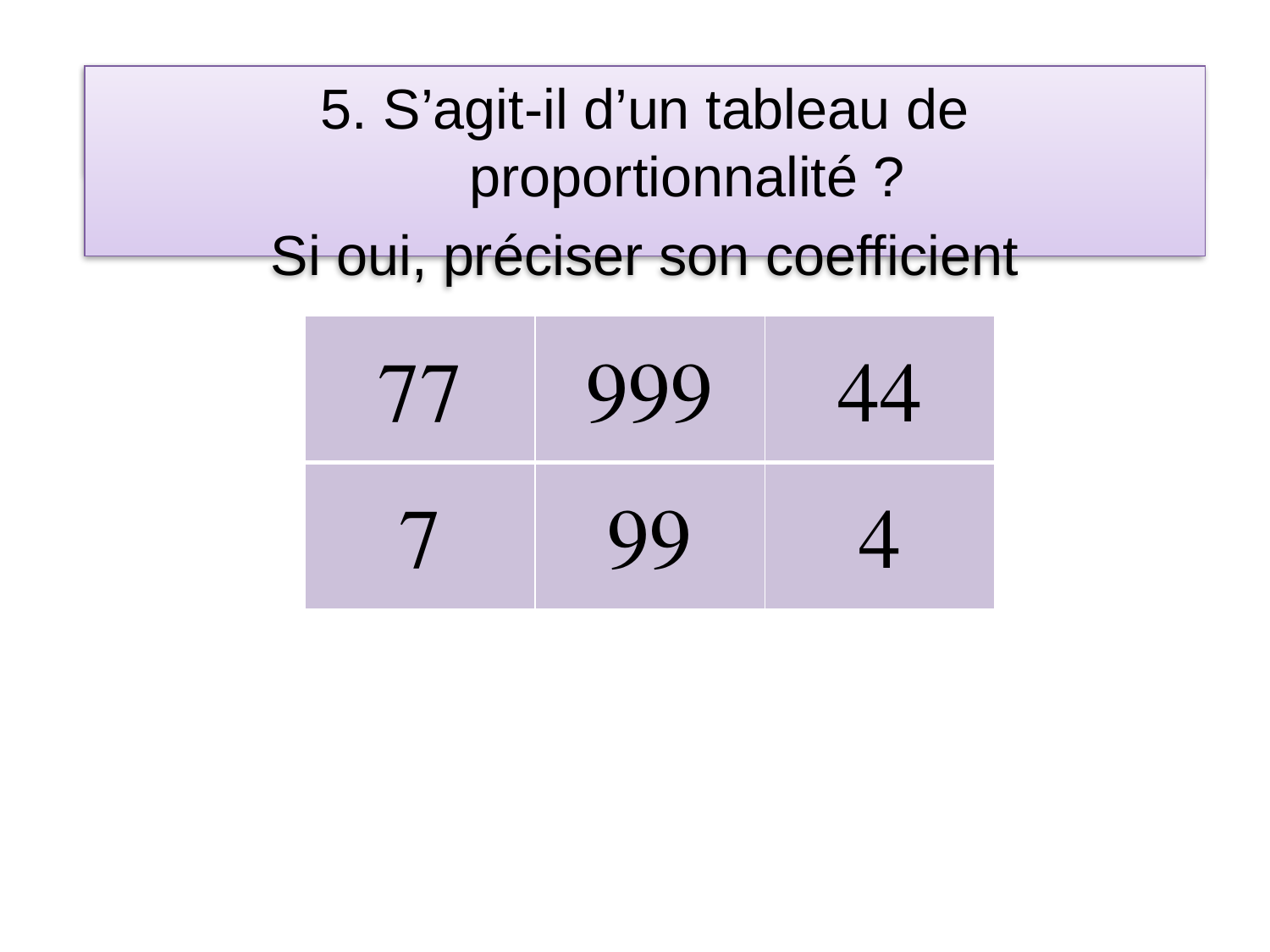

10. Compléter le tableau de proportionnalité suivant:
10. S’agit-il d’un tableau de proportionnalité ?

5. S’agit-il d’un tableau de proportionnalité ?
Si oui, préciser son coefficient

| 77 | 999 | 44 |
| --- | --- | --- |
| 7 | 99 | 4 |